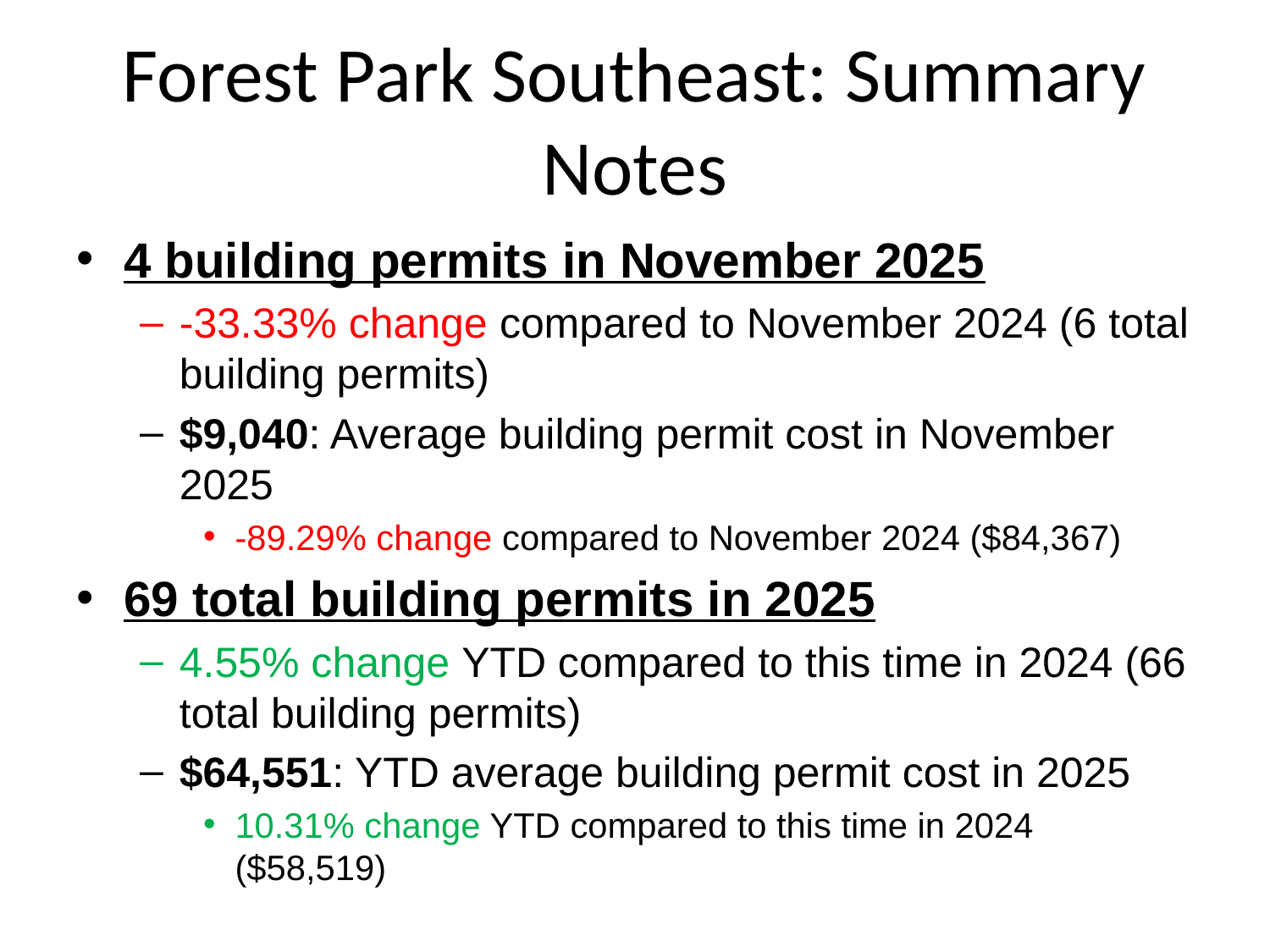

# Forest Park Southeast: Summary Notes
4 building permits in November 2025
-33.33% change compared to November 2024 (6 total building permits)
$9,040: Average building permit cost in November 2025
-89.29% change compared to November 2024 ($84,367)
69 total building permits in 2025
4.55% change YTD compared to this time in 2024 (66 total building permits)
$64,551: YTD average building permit cost in 2025
10.31% change YTD compared to this time in 2024 ($58,519)